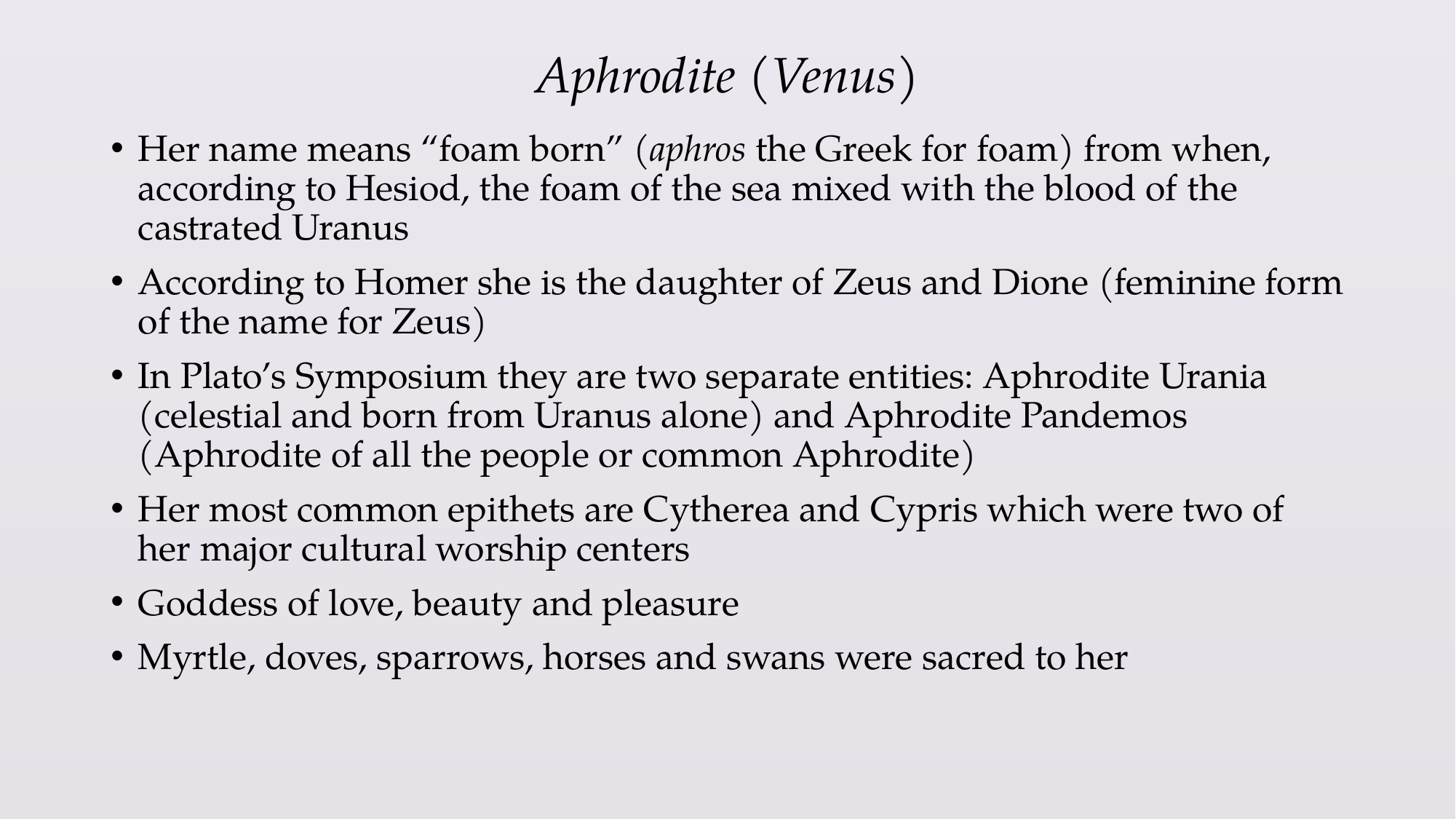

# Aphrodite (Venus)
Her name means “foam born” (aphros the Greek for foam) from when, according to Hesiod, the foam of the sea mixed with the blood of the castrated Uranus
According to Homer she is the daughter of Zeus and Dione (feminine form of the name for Zeus)
In Plato’s Symposium they are two separate entities: Aphrodite Urania (celestial and born from Uranus alone) and Aphrodite Pandemos (Aphrodite of all the people or common Aphrodite)
Her most common epithets are Cytherea and Cypris which were two of her major cultural worship centers
Goddess of love, beauty and pleasure
Myrtle, doves, sparrows, horses and swans were sacred to her